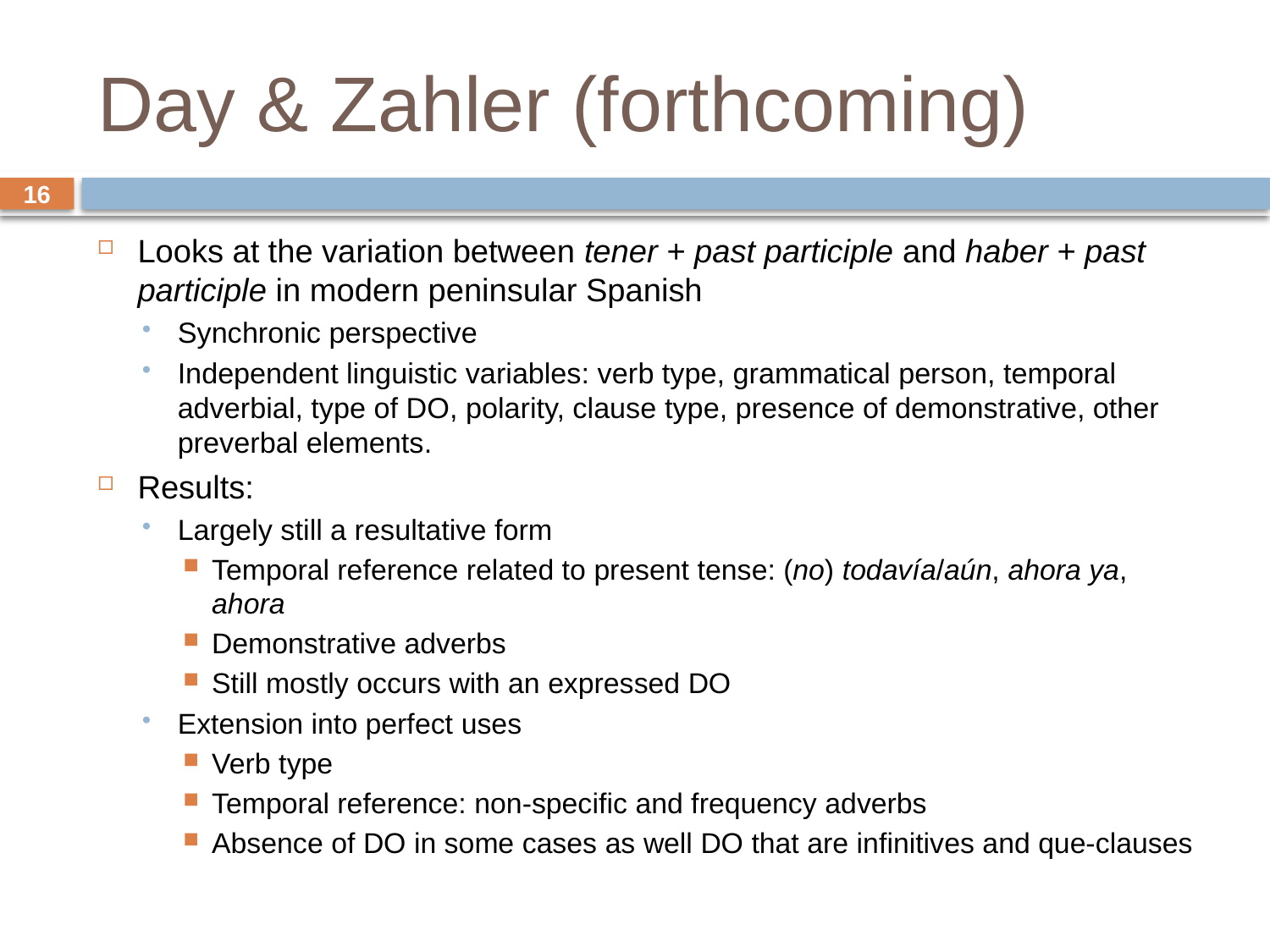

# Day & Zahler (forthcoming)
16
Looks at the variation between tener + past participle and haber + past participle in modern peninsular Spanish
Synchronic perspective
Independent linguistic variables: verb type, grammatical person, temporal adverbial, type of DO, polarity, clause type, presence of demonstrative, other preverbal elements.
Results:
Largely still a resultative form
Temporal reference related to present tense: (no) todavía/aún, ahora ya, ahora
Demonstrative adverbs
Still mostly occurs with an expressed DO
Extension into perfect uses
Verb type
Temporal reference: non-specific and frequency adverbs
Absence of DO in some cases as well DO that are infinitives and que-clauses